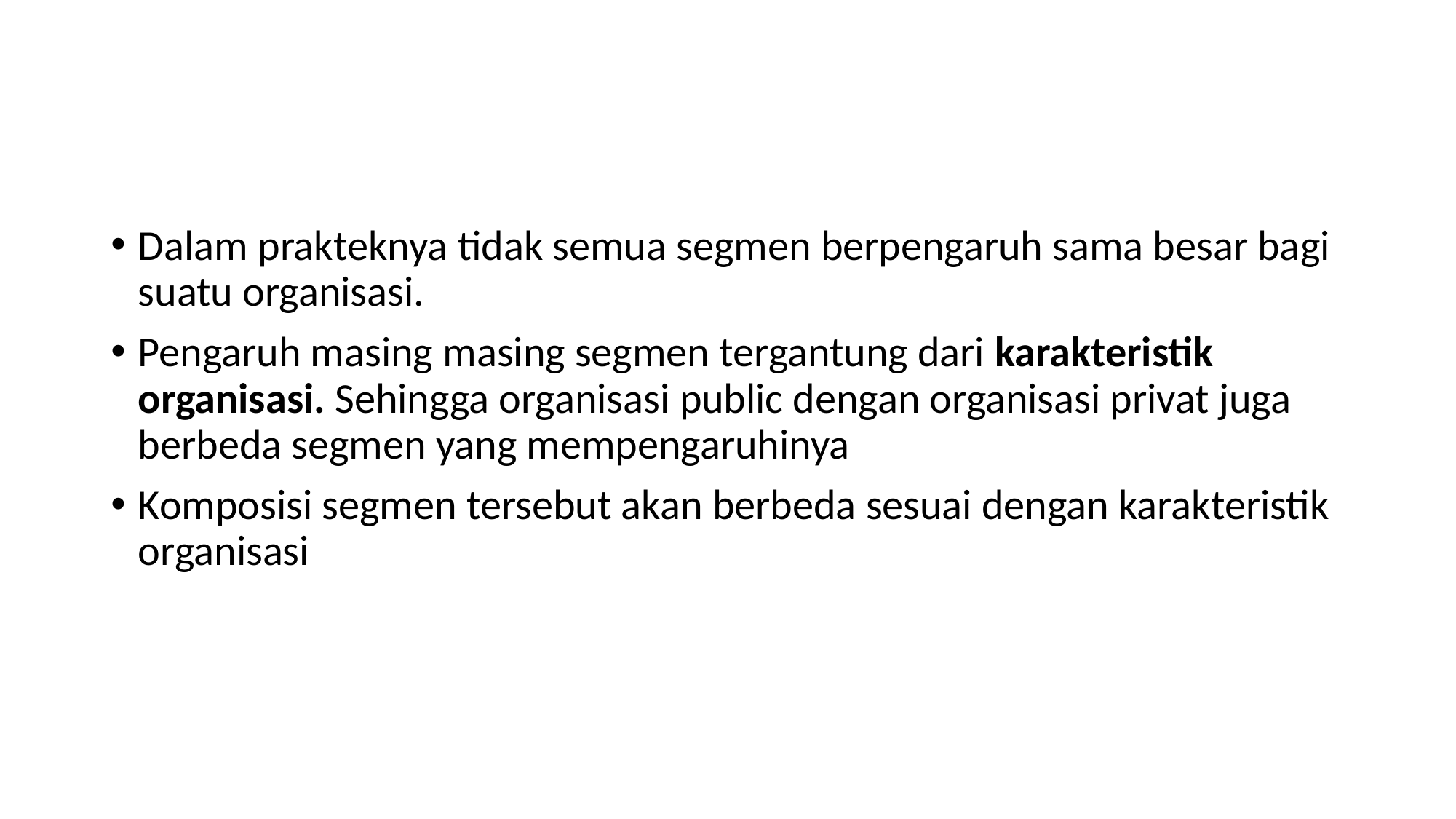

Dalam prakteknya tidak semua segmen berpengaruh sama besar bagi suatu organisasi.
Pengaruh masing masing segmen tergantung dari karakteristik organisasi. Sehingga organisasi public dengan organisasi privat juga berbeda segmen yang mempengaruhinya
Komposisi segmen tersebut akan berbeda sesuai dengan karakteristik organisasi